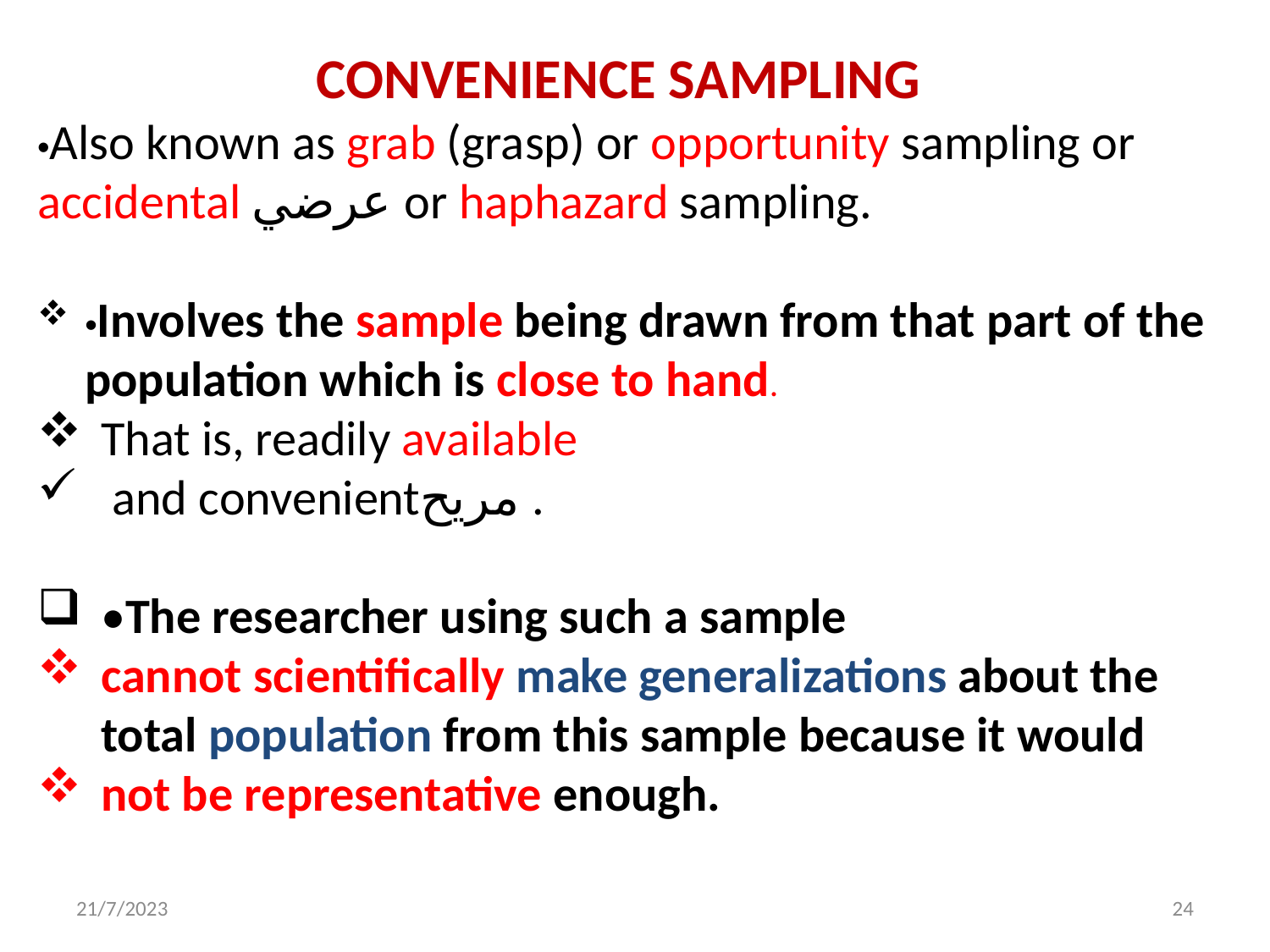

CONVENIENCE SAMPLING
•Also known as grab (grasp) or opportunity sampling or accidental عرضي or haphazard sampling.

•Involves the sample being drawn from that part of the population which is close to hand.
That is, readily available
 and convenientمريح .

•The researcher using such a sample
cannot scientifically make generalizations about the total population from this sample because it would
not be representative enough.
21/7/2023
24